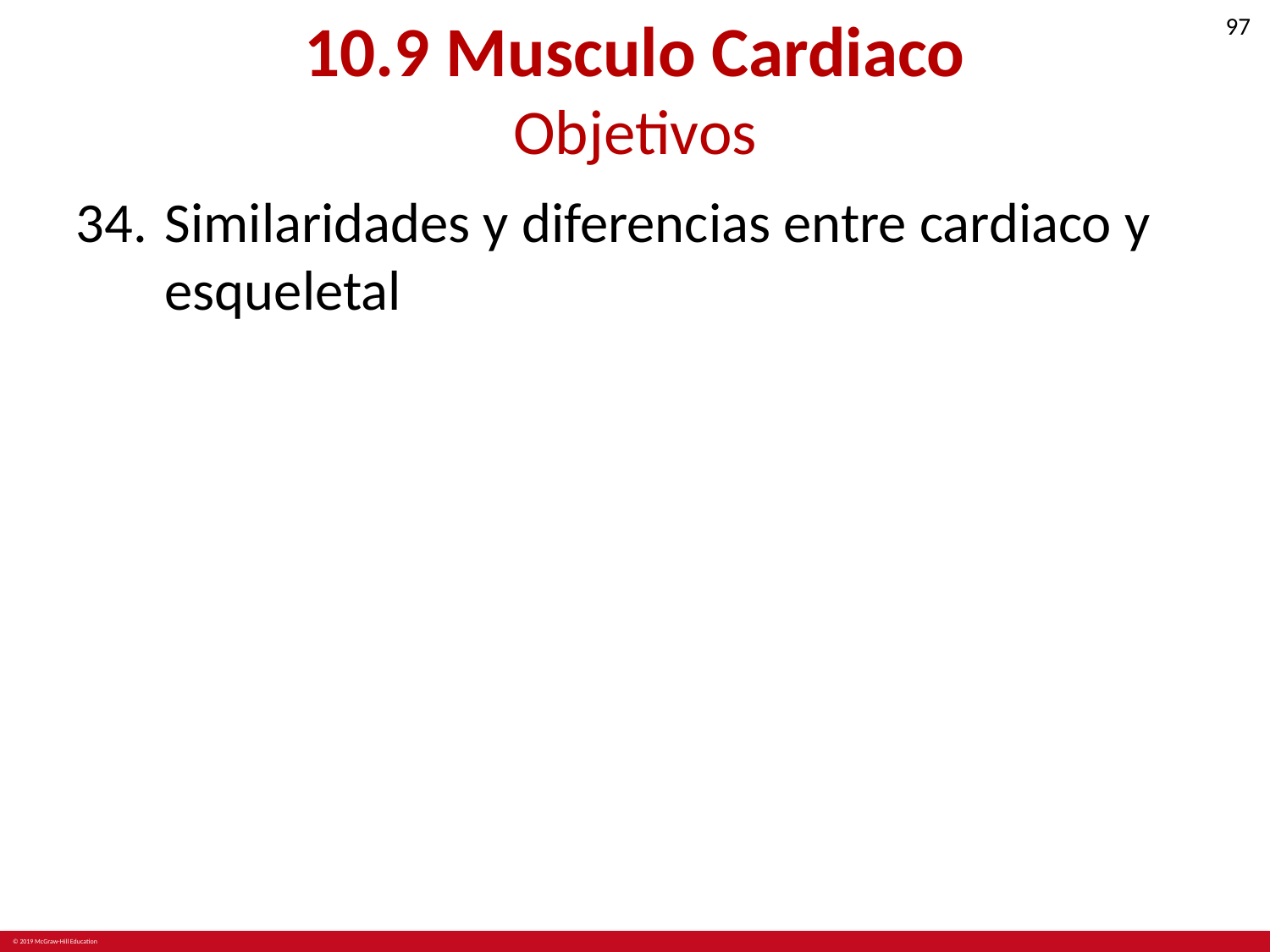

# 10.9 Musculo Cardiaco Objetivos
Similaridades y diferencias entre cardiaco y esqueletal